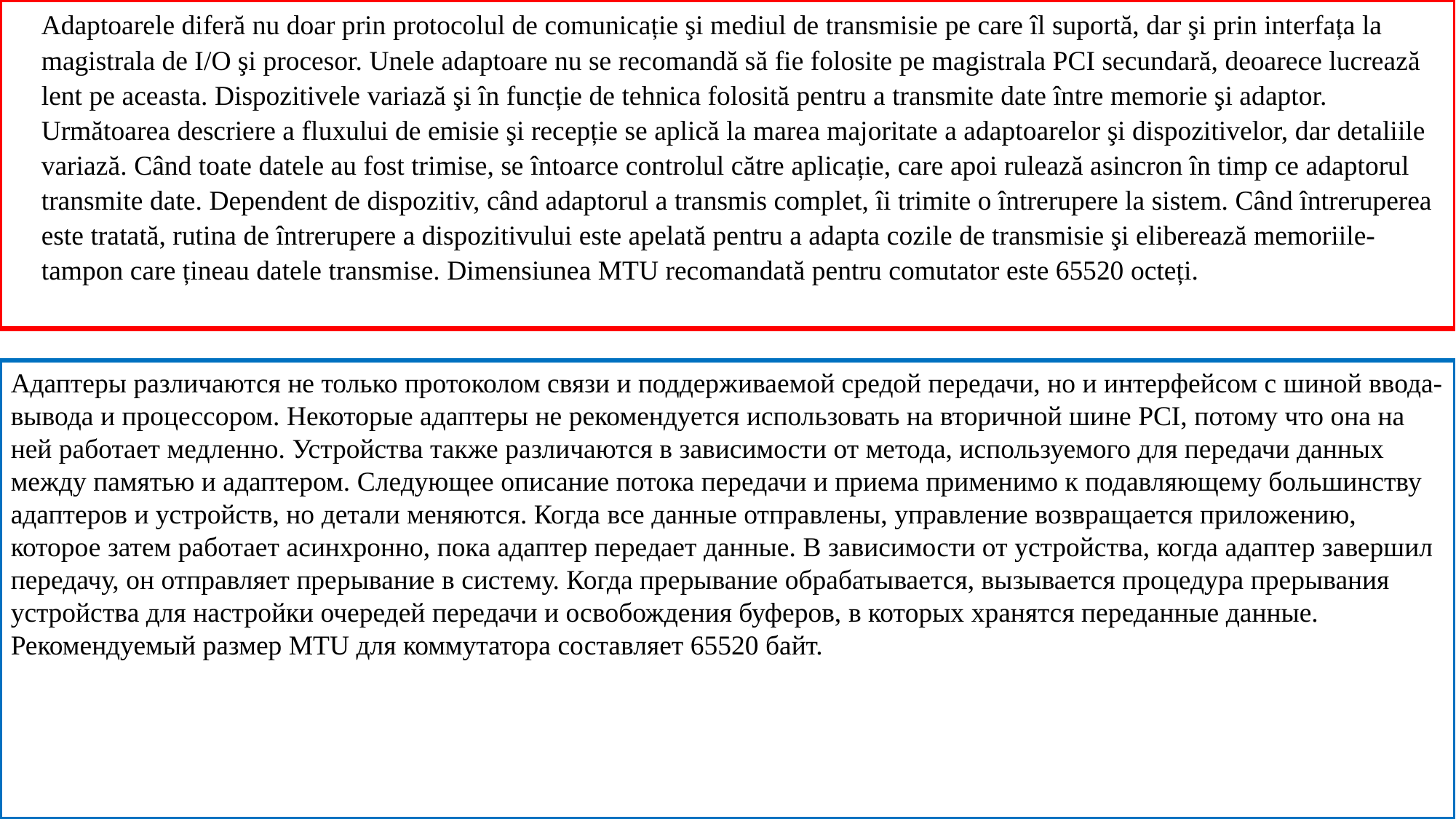

Adaptoarele diferă nu doar prin protocolul de comunicație şi mediul de transmisie pe care îl suportă, dar şi prin interfața la magistrala de I/O şi procesor. Unele adaptoare nu se recomandă să fie folosite pe magistrala PCI secundară, deoarece lucrează lent pe aceasta. Dispozitivele variază şi în funcție de tehnica folosită pentru a transmite date între memorie şi adaptor. Următoarea descriere a fluxului de emisie şi recepție se aplică la marea majoritate a adaptoarelor şi dispozitivelor, dar detaliile variază. Când toate datele au fost trimise, se întoarce controlul către aplicație, care apoi rulează asincron în timp ce adaptorul transmite date. Dependent de dispozitiv, când adaptorul a transmis complet, îi trimite o întrerupere la sistem. Când întreruperea este tratată, rutina de întrerupere a dispozitivului este apelată pentru a adapta cozile de transmisie şi eliberează memoriile-tampon care țineau datele transmise. Dimensiunea MTU recomandată pentru comutator este 65520 octeți.

Адаптеры различаются не только протоколом связи и поддерживаемой средой передачи, но и интерфейсом с шиной ввода-вывода и процессором. Некоторые адаптеры не рекомендуется использовать на вторичной шине PCI, потому что она на ней работает медленно. Устройства также различаются в зависимости от метода, используемого для передачи данных между памятью и адаптером. Следующее описание потока передачи и приема применимо к подавляющему большинству адаптеров и устройств, но детали меняются. Когда все данные отправлены, управление возвращается приложению, которое затем работает асинхронно, пока адаптер передает данные. В зависимости от устройства, когда адаптер завершил передачу, он отправляет прерывание в систему. Когда прерывание обрабатывается, вызывается процедура прерывания устройства для настройки очередей передачи и освобождения буферов, в которых хранятся переданные данные. Рекомендуемый размер MTU для коммутатора составляет 65520 байт.